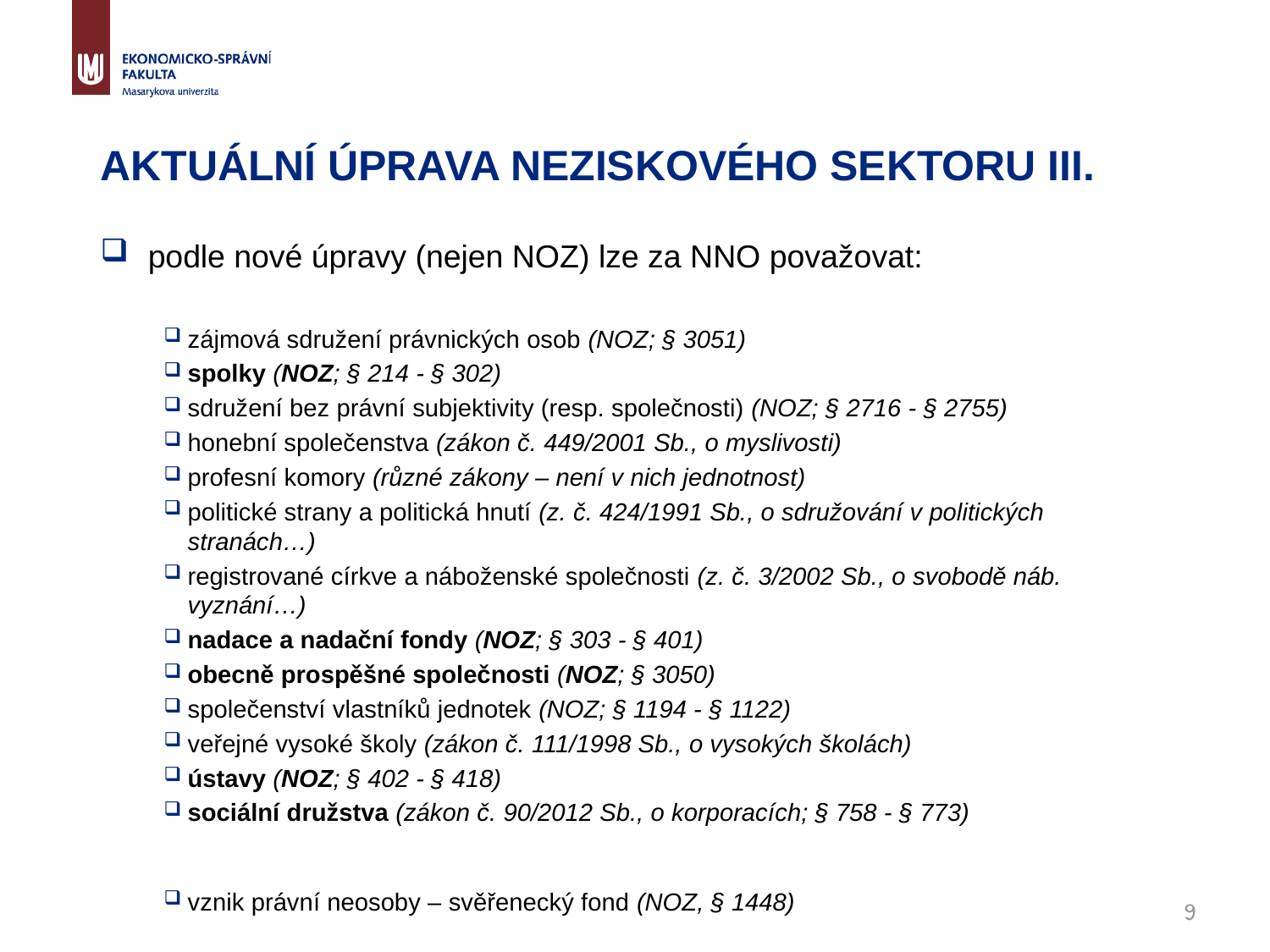

# aktuální úprava neziskového sektoru III.
podle nové úpravy (nejen NOZ) lze za NNO považovat:

zájmová sdružení právnických osob (NOZ; § 3051)
spolky (NOZ; § 214 - § 302)
sdružení bez právní subjektivity (resp. společnosti) (NOZ; § 2716 - § 2755)
honební společenstva (zákon č. 449/2001 Sb., o myslivosti)
profesní komory (různé zákony – není v nich jednotnost)
politické strany a politická hnutí (z. č. 424/1991 Sb., o sdružování v politických stranách…)
registrované církve a náboženské společnosti (z. č. 3/2002 Sb., o svobodě náb. vyznání…)
nadace a nadační fondy (NOZ; § 303 - § 401)
obecně prospěšné společnosti (NOZ; § 3050)
společenství vlastníků jednotek (NOZ; § 1194 - § 1122)
veřejné vysoké školy (zákon č. 111/1998 Sb., o vysokých školách)
ústavy (NOZ; § 402 - § 418)
sociální družstva (zákon č. 90/2012 Sb., o korporacích; § 758 - § 773)

vznik právní neosoby – svěřenecký fond (NOZ, § 1448)

A kolik jich vlastně je? 1, 2

9